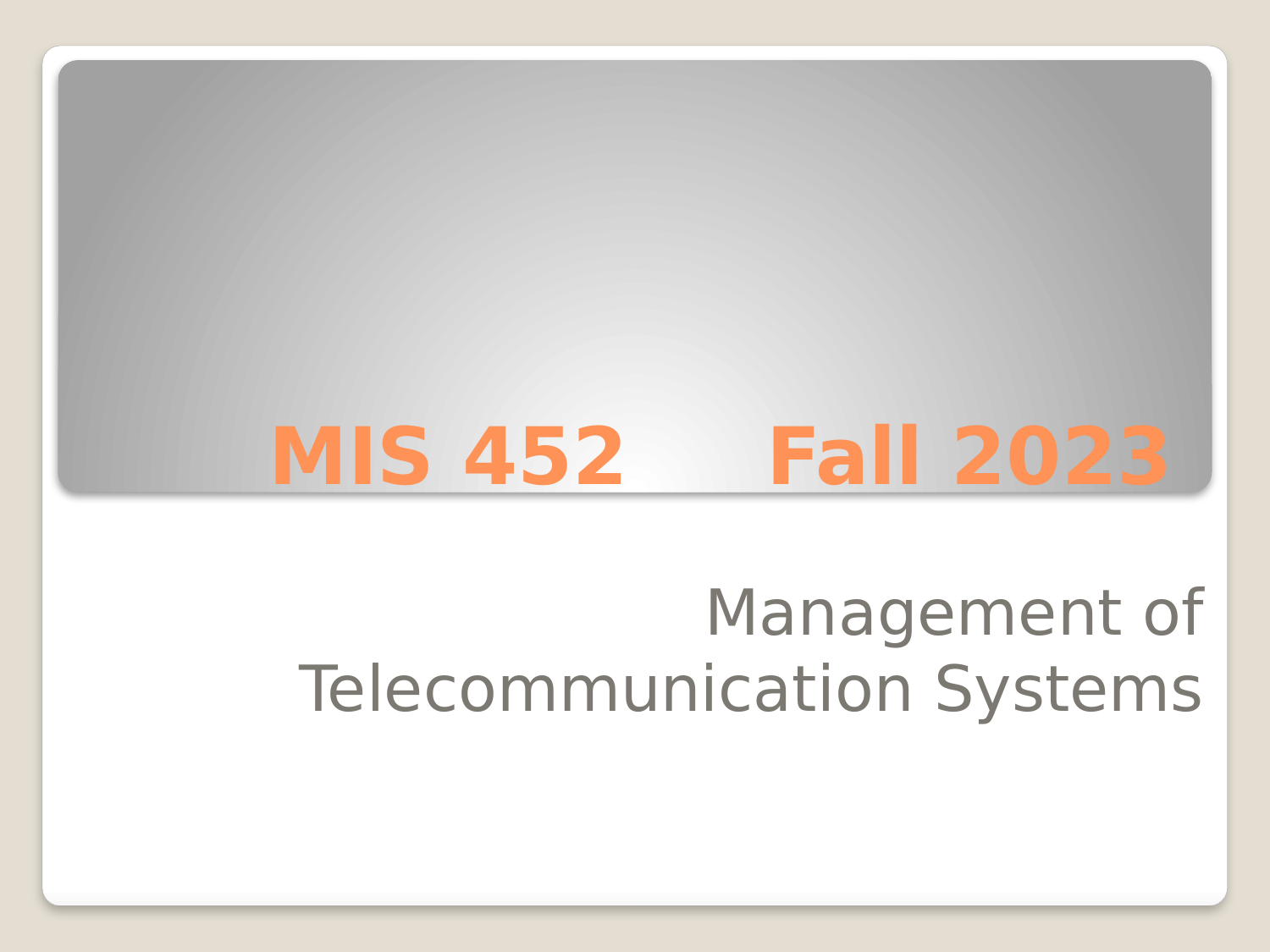

# MIS 452     Fall 2023
Management of Telecommunication Systems